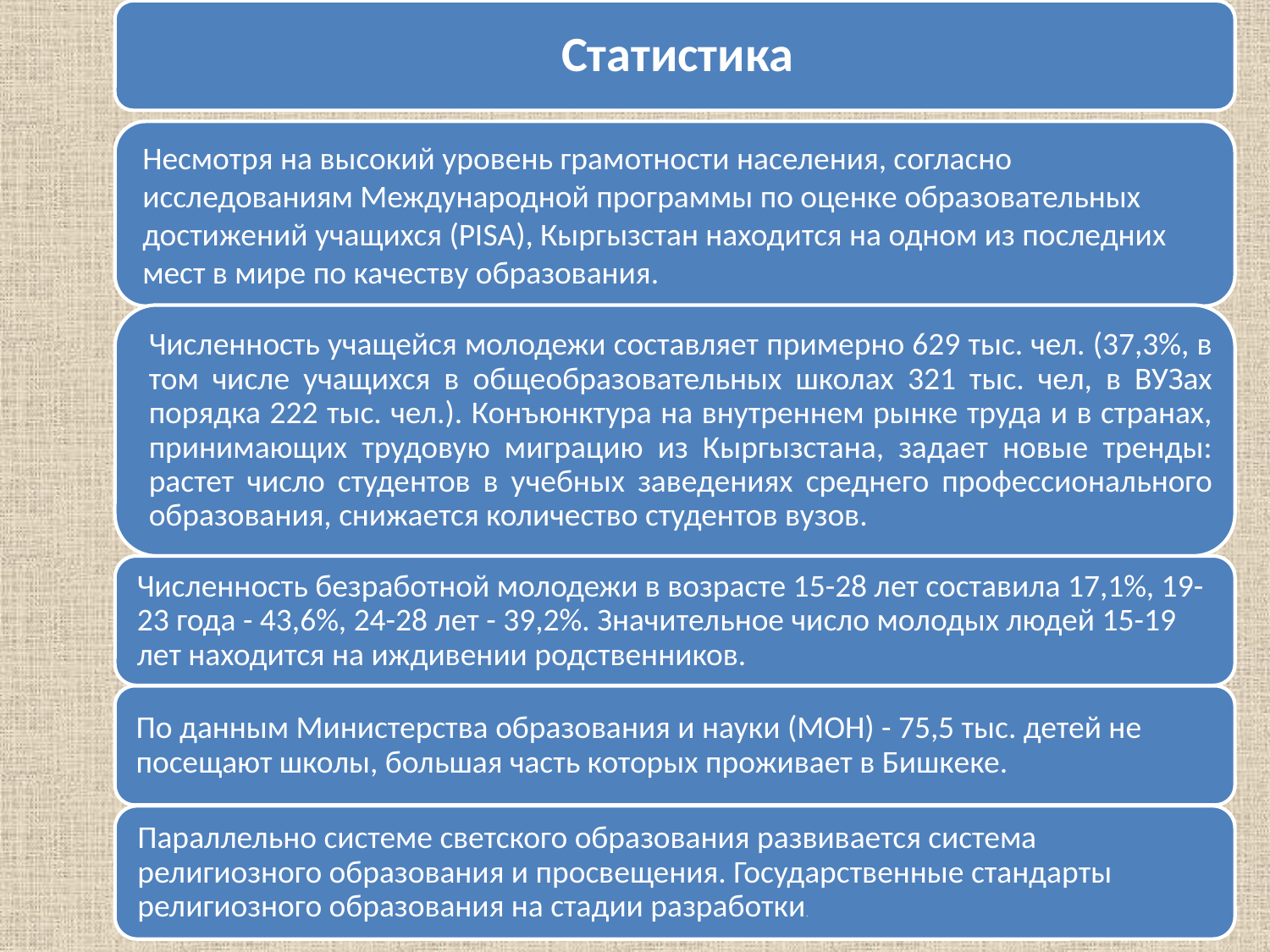

Статистика
Несмотря на высокий уровень грамотности населения, согласно исследованиям Международной программы по оценке образовательных достижений учащихся (PISA), Кыргызстан находится на одном из последних мест в мире по качеству образования.
Численность учащейся молодежи составляет примерно 629 тыс. чел. (37,3%, в том числе учащихся в общеобразовательных школах 321 тыс. чел, в ВУЗах порядка 222 тыс. чел.). Конъюнктура на внутреннем рынке труда и в странах, принимающих трудовую миграцию из Кыргызстана, задает новые тренды: растет число студентов в учебных заведениях среднего профессионального образования, снижается количество студентов вузов.
Численность безработной молодежи в возрасте 15-28 лет составила 17,1%, 19-23 года - 43,6%, 24-28 лет - 39,2%. Значительное число молодых людей 15-19 лет находится на иждивении родственников.
По данным Министерства образования и науки (МОН) - 75,5 тыс. детей не посещают школы, большая часть которых проживает в Бишкеке.
Параллельно системе светского образования развивается система религиозного образования и просвещения. Государственные стандарты религиозного образования на стадии разработки.